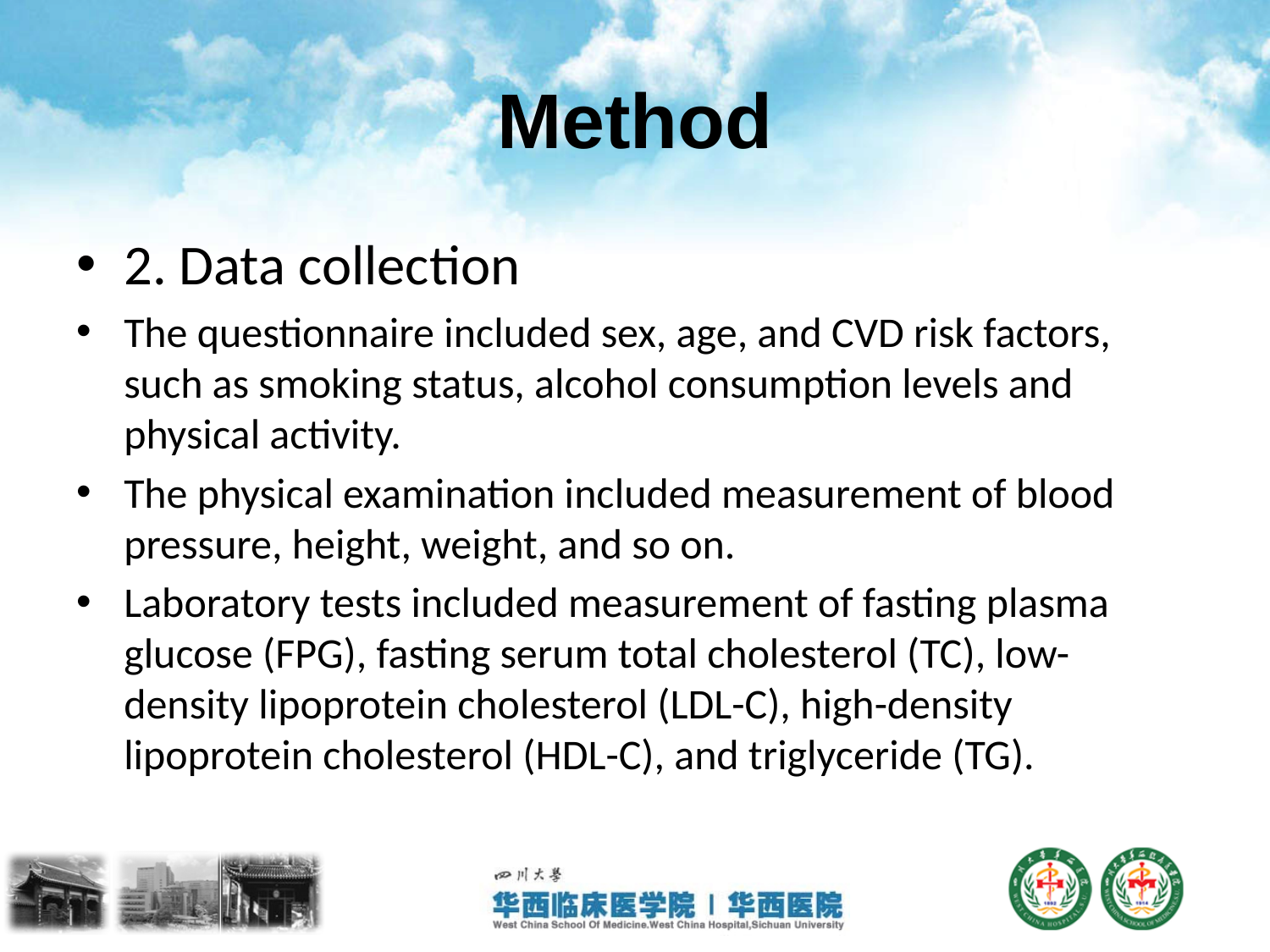

# Method
2. Data collection
The questionnaire included sex, age, and CVD risk factors, such as smoking status, alcohol consumption levels and physical activity.
The physical examination included measurement of blood pressure, height, weight, and so on.
Laboratory tests included measurement of fasting plasma glucose (FPG), fasting serum total cholesterol (TC), low-density lipoprotein cholesterol (LDL-C), high-density lipoprotein cholesterol (HDL-C), and triglyceride (TG).